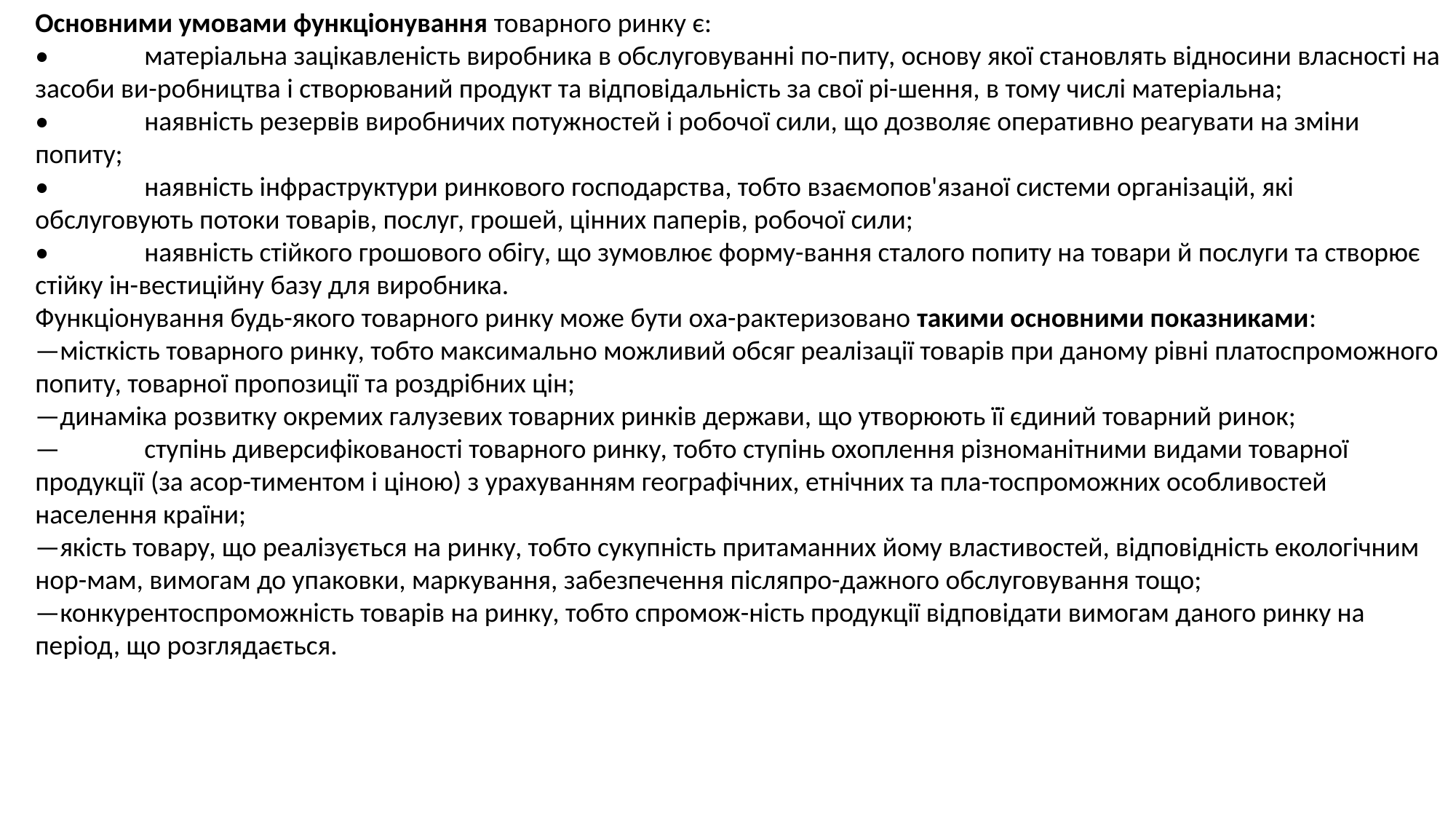

Основними умовами функціонування товарного ринку є:
•	матеріальна зацікавленість виробника в обслуговуванні по-питу, основу якої становлять відносини власності на засоби ви-робництва і створюваний продукт та відповідальність за свої рі-шення, в тому числі матеріальна;
•	наявність резервів виробничих потужностей і робочої сили, що дозволяє оперативно реагувати на зміни попиту;
•	наявність інфраструктури ринкового господарства, тобто взаємопов'язаної системи організацій, які обслуговують потоки товарів, послуг, грошей, цінних паперів, робочої сили;
•	наявність стійкого грошового обігу, що зумовлює форму-вання сталого попиту на товари й послуги та створює стійку ін-вестиційну базу для виробника.
Функціонування будь-якого товарного ринку може бути оха-рактеризовано такими основними показниками:
—місткість товарного ринку, тобто максимально можливий обсяг реалізації товарів при даному рівні платоспроможного попиту, товарної пропозиції та роздрібних цін;
—динаміка розвитку окремих галузевих товарних ринків держави, що утворюють її єдиний товарний ринок;
—	ступінь диверсифікованості товарного ринку, тобто ступінь охоплення різноманітними видами товарної продукції (за асор-тиментом і ціною) з урахуванням географічних, етнічних та пла-тоспроможних особливостей населення країни;
—якість товару, що реалізується на ринку, тобто сукупність притаманних йому властивостей, відповідність екологічним нор-мам, вимогам до упаковки, маркування, забезпечення післяпро-дажного обслуговування тощо;
—конкурентоспроможність товарів на ринку, тобто спромож-ність продукції відповідати вимогам даного ринку на період, що розглядається.